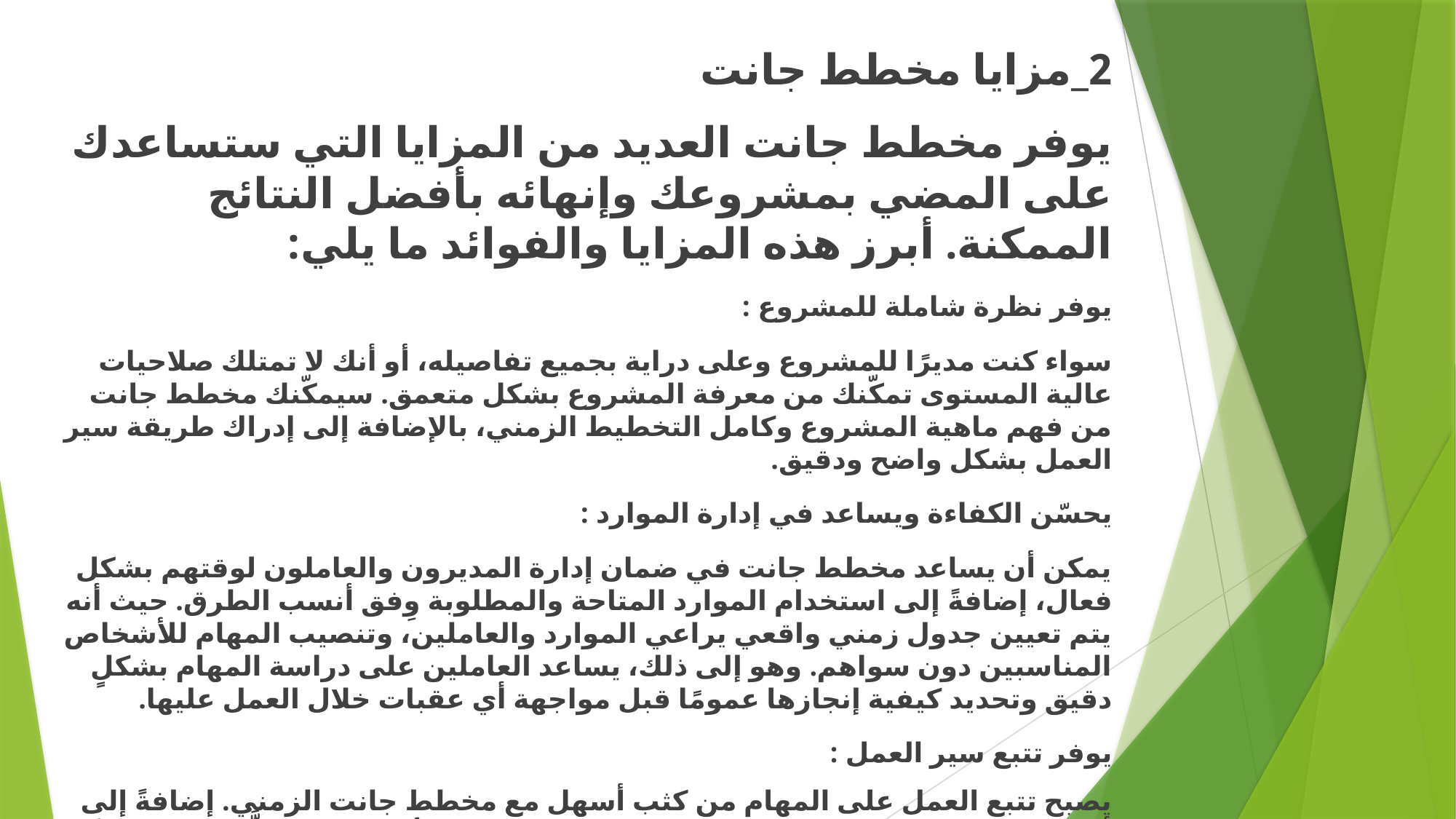

2_مزايا مخطط جانت
يوفر مخطط جانت العديد من المزايا التي ستساعدك على المضي بمشروعك وإنهائه بأفضل النتائج الممكنة. أبرز هذه المزايا والفوائد ما يلي:
يوفر نظرة شاملة للمشروع :
سواء كنت مديرًا للمشروع وعلى دراية بجميع تفاصيله، أو أنك لا تمتلك صلاحيات عالية المستوى تمكّنك من معرفة المشروع بشكل متعمق. سيمكّنك مخطط جانت من فهم ماهية المشروع وكامل التخطيط الزمني، بالإضافة إلى إدراك طريقة سير العمل بشكل واضح ودقيق.
يحسّن الكفاءة ويساعد في إدارة الموارد :
يمكن أن يساعد مخطط جانت في ضمان إدارة المديرون والعاملون لوقتهم بشكل فعال، إضافةً إلى استخدام الموارد المتاحة والمطلوبة وِفق أنسب الطرق. حيث أنه يتم تعيين جدول زمني واقعي يراعي الموارد والعاملين، وتنصيب المهام للأشخاص المناسبين دون سواهم. وهو إلى ذلك، يساعد العاملين على دراسة المهام بشكلٍ دقيق وتحديد كيفية إنجازها عمومًا قبل مواجهة أي عقبات خلال العمل عليها.
يوفر تتبع سير العمل :
يصبح تتبع العمل على المهام من كثب أسهل مع مخطط جانت الزمني. إضافةً إلى أنه يكشف عن القيود والمشكلات المحتملة، ما يسمح لأن تتكيف خُطَّة العمل وفقًا لذلك، أو أن يتم التوصل لبعض الحلول لتجنبها.